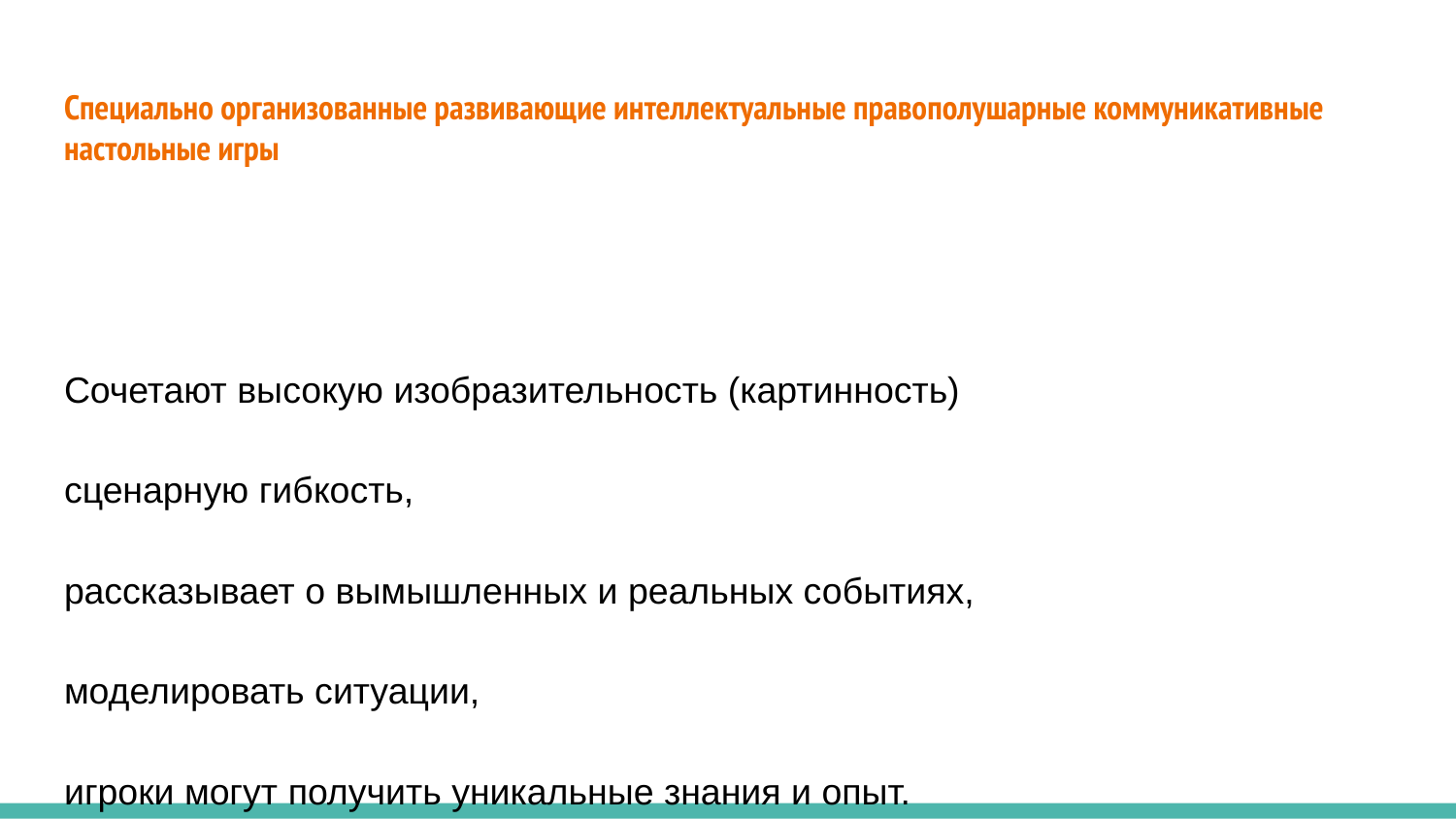

# Специально организованные развивающие интеллектуальные правополушарные коммуникативные настольные игры
Сочетают высокую изобразительность (картинность)

сценарную гибкость,

рассказывает о вымышленных и реальных событиях,

моделировать ситуации,

игроки могут получить уникальные знания и опыт.